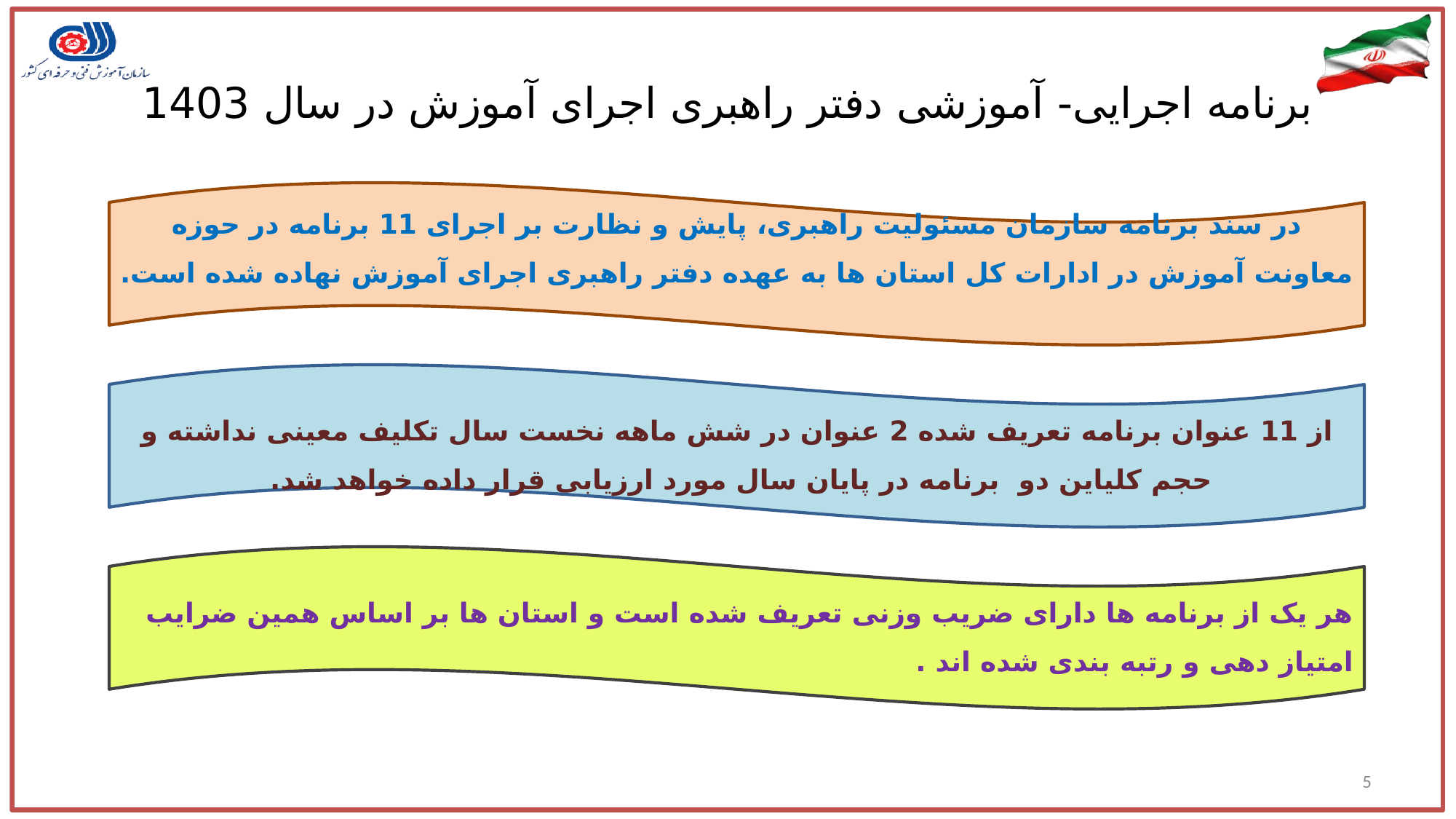

# برنامه اجرایی- آموزشی دفتر راهبری اجرای آموزش در سال 1403
در سند برنامه سازمان مسئولیت راهبری، پایش و نظارت بر اجرای 11 برنامه در حوزه معاونت آموزش در ادارات کل استان ها به عهده دفتر راهبری اجرای آموزش نهاده شده است.
از 11 عنوان برنامه تعریف شده 2 عنوان در شش ماهه نخست سال تکلیف معینی نداشته و حجم کلیاین دو  برنامه در پایان سال مورد ارزیابی قرار داده خواهد شد.
هر یک از برنامه ها دارای ضریب وزنی تعریف شده است و استان ها بر اساس همین ضرایب امتیاز دهی و رتبه بندی شده اند .
5